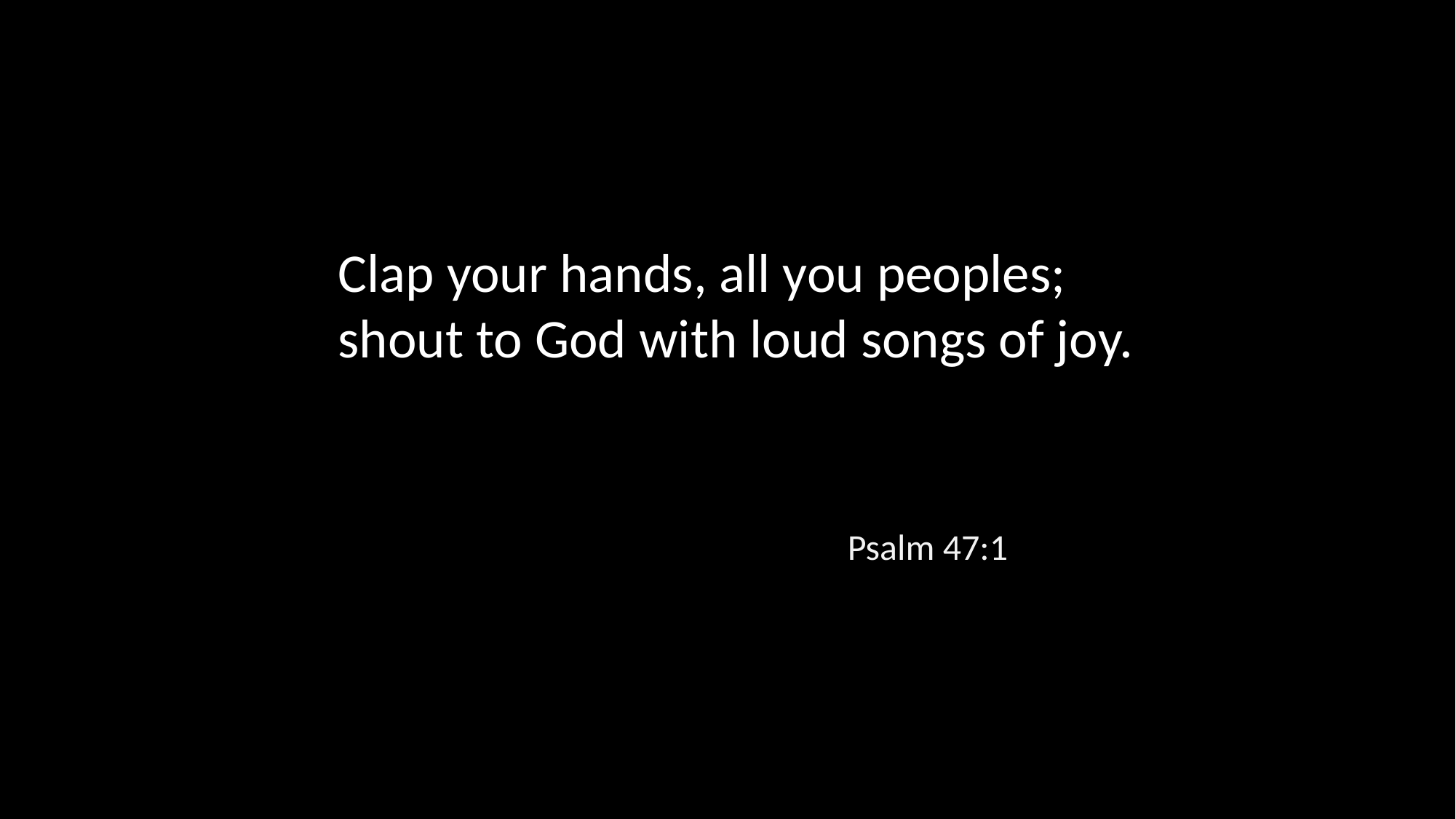

Clap your hands, all you peoples; shout to God with loud songs of joy.
Psalm 47:1